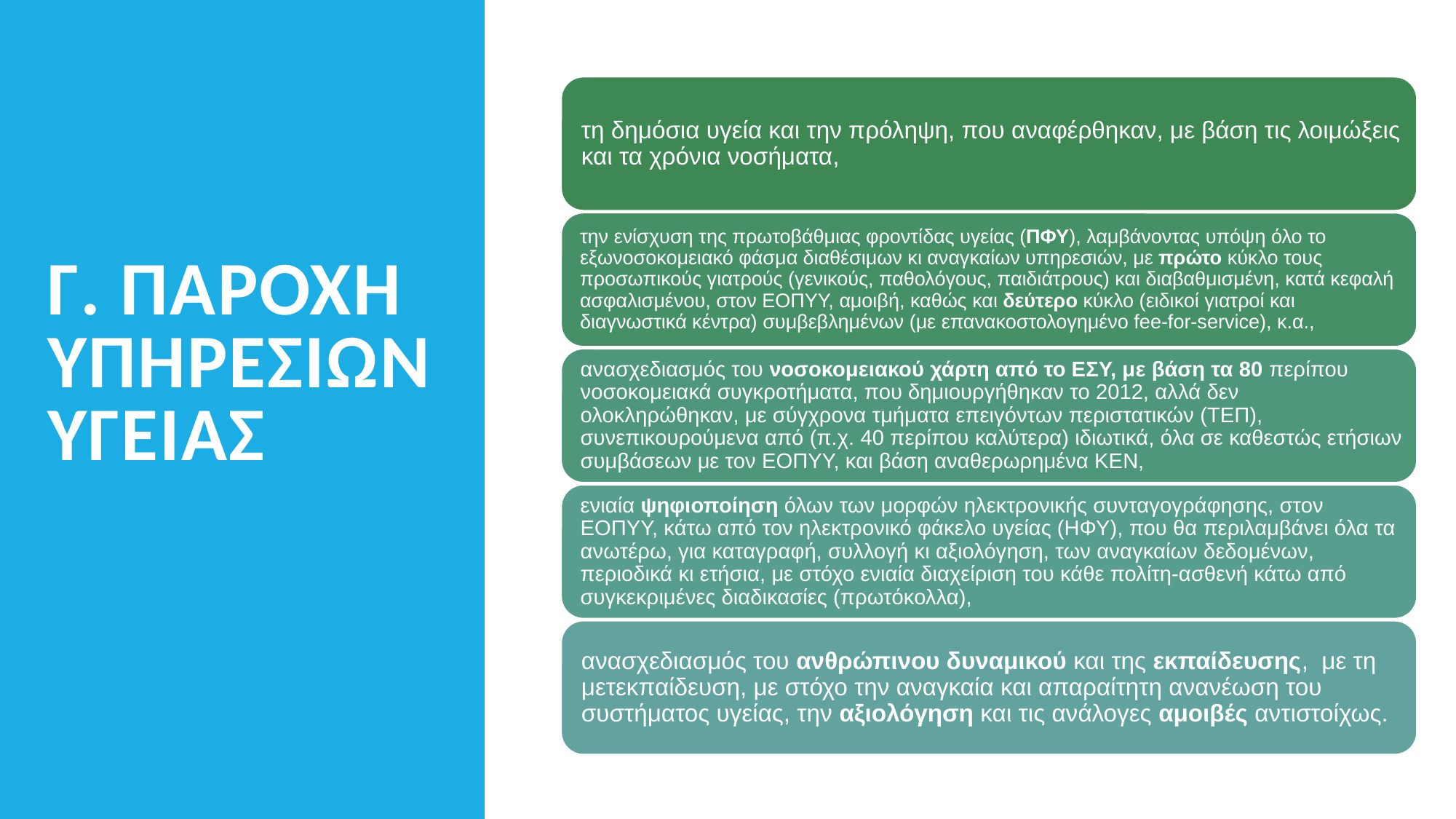

# Γ. Παροχή υπηρεσιών υγείας
τη δημόσια υγεία και την πρόληψη, που αναφέρθηκαν, με βάση τις λοιμώξεις και τα χρόνια νοσήματα,
την ενίσχυση της πρωτοβάθμιας φροντίδας υγείας (ΠΦΥ), λαμβάνοντας υπόψη όλο το εξωνοσοκομειακό φάσμα διαθέσιμων κι αναγκαίων υπηρεσιών, με πρώτο κύκλο τους προσωπικούς γιατρούς (γενικούς, παθολόγους, παιδιάτρους) και διαβαθμισμένη, κατά κεφαλή ασφαλισμένου, στον ΕΟΠΥΥ, αμοιβή, καθώς και δεύτερο κύκλο (ειδικοί γιατροί και διαγνωστικά κέντρα) συμβεβλημένων (με επανακοστολογημένο fee-for-service), κ.α.,
ανασχεδιασμός του νοσοκομειακού χάρτη από το ΕΣΥ, με βάση τα 80 περίπου νοσοκομειακά συγκροτήματα, που δημιουργήθηκαν το 2012, αλλά δεν ολοκληρώθηκαν, με σύγχρονα τμήματα επειγόντων περιστατικών (ΤΕΠ), συνεπικουρούμενα από (π.χ. 40 περίπου καλύτερα) ιδιωτικά, όλα σε καθεστώς ετήσιων συμβάσεων με τον ΕΟΠΥΥ, και βάση αναθερωρημένα ΚΕΝ,
ενιαία ψηφιοποίηση όλων των μορφών ηλεκτρονικής συνταγογράφησης, στον ΕΟΠΥΥ, κάτω από τον ηλεκτρονικό φάκελο υγείας (ΗΦΥ), που θα περιλαμβάνει όλα τα ανωτέρω, για καταγραφή, συλλογή κι αξιολόγηση, των αναγκαίων δεδομένων, περιοδικά κι ετήσια, με στόχο ενιαία διαχείριση του κάθε πολίτη-ασθενή κάτω από συγκεκριμένες διαδικασίες (πρωτόκολλα),
ανασχεδιασμός του ανθρώπινου δυναμικού και της εκπαίδευσης,  με τη μετεκπαίδευση, με στόχο την αναγκαία και απαραίτητη ανανέωση του συστήματος υγείας, την αξιολόγηση και τις ανάλογες αμοιβές αντιστοίχως.